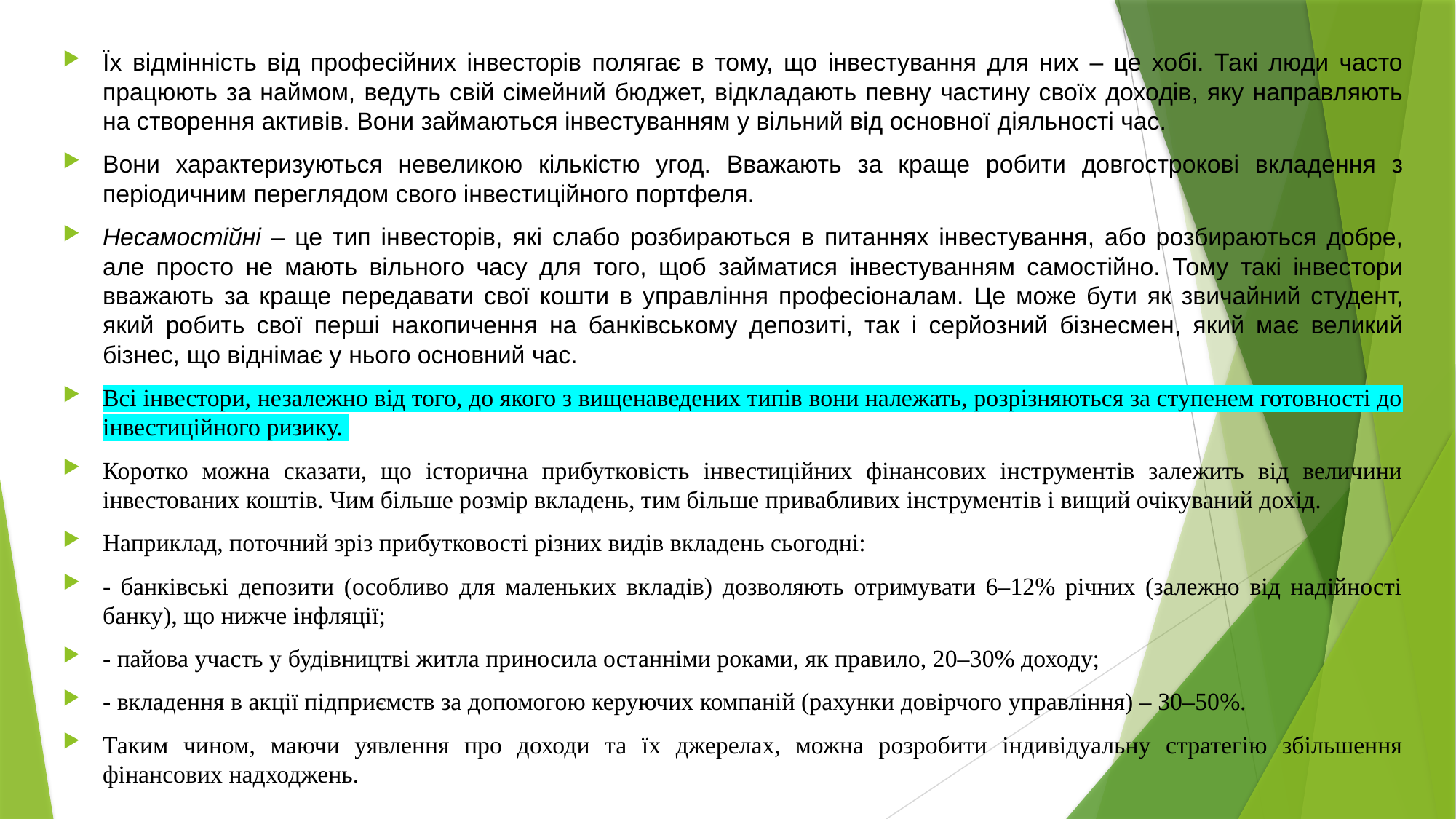

Їх відмінність від професійних інвесторів полягає в тому, що інвестування для них – це хобі. Такі люди часто працюють за наймом, ведуть свій сімейний бюджет, відкладають певну частину своїх доходів, яку направляють на створення активів. Вони займаються інвестуванням у вільний від основної діяльності час.
Вони характеризуються невеликою кількістю угод. Вважають за краще робити довгострокові вкладення з періодичним переглядом свого інвестиційного портфеля.
Несамостійні – це тип інвесторів, які слабо розбираються в питаннях інвестування, або розбираються добре, але просто не мають вільного часу для того, щоб займатися інвестуванням самостійно. Тому такі інвестори вважають за краще передавати свої кошти в управління професіоналам. Це може бути як звичайний студент, який робить свої перші накопичення на банківському депозиті, так і серйозний бізнесмен, який має великий бізнес, що віднімає у нього основний час.
Всі інвестори, незалежно від того, до якого з вищенаведених типів вони належать, розрізняються за ступенем готовності до інвестиційного ризику.
Коротко можна сказати, що історична прибутковість інвестиційних фінансових інструментів залежить від величини інвестованих коштів. Чим більше розмір вкладень, тим більше привабливих інструментів і вищий очікуваний дохід.
Наприклад, поточний зріз прибутковості різних видів вкладень сьогодні:
- банківські депозити (особливо для маленьких вкладів) дозволяють отримувати 6–12% річних (залежно від надійності банку), що нижче інфляції;
- пайова участь у будівництві житла приносила останніми роками, як правило, 20–30% доходу;
- вкладення в акції підприємств за допомогою керуючих компаній (рахунки довірчого управління) – 30–50%.
Таким чином, маючи уявлення про доходи та їх джерелах, можна розробити індивідуальну стратегію збільшення фінансових надходжень.